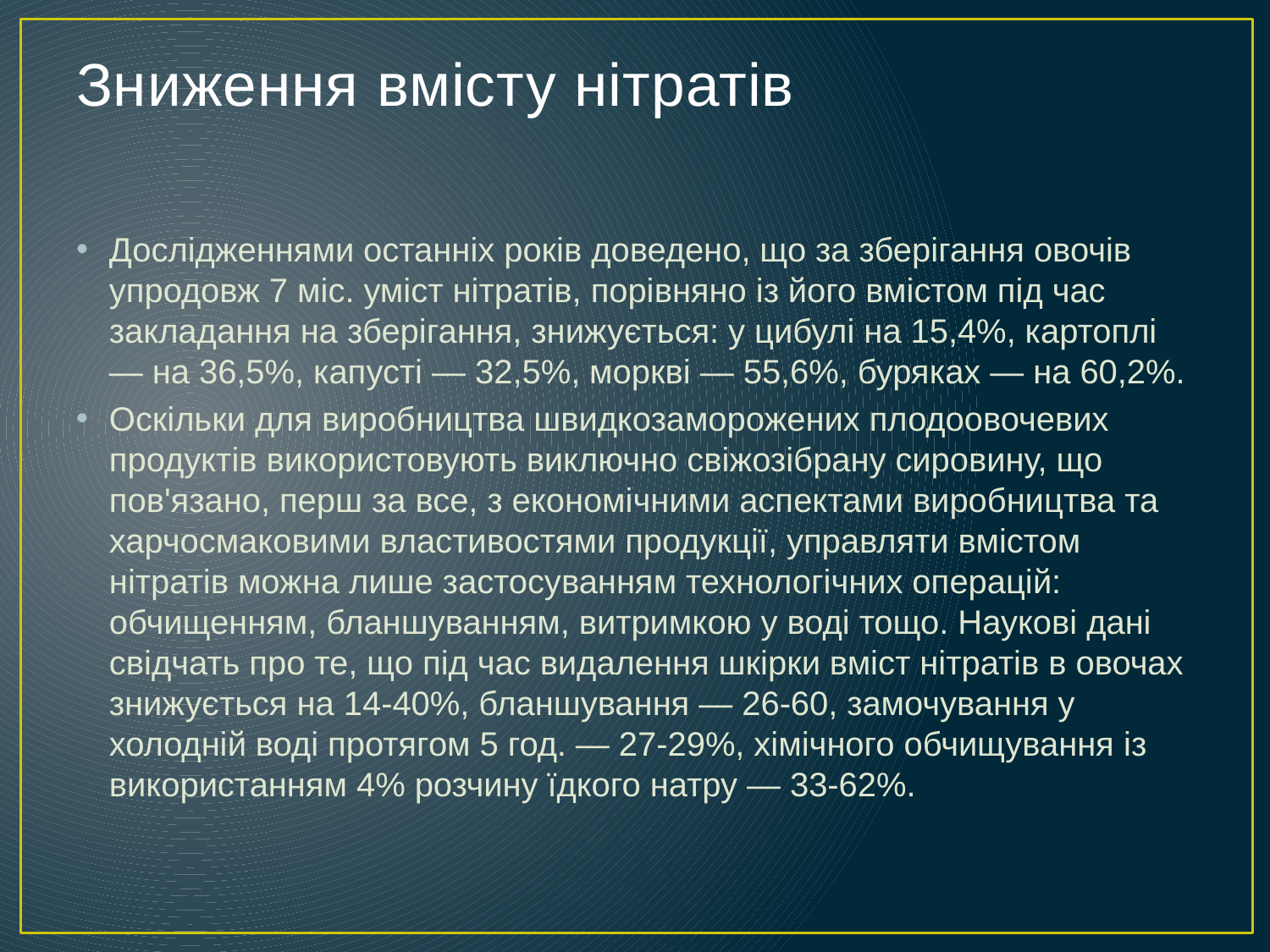

# Зниження вмісту нітратів
Дослідженнями останніх років доведено, що за зберігання овочів упродовж 7 міс. уміст нітратів, порівняно із його вмістом під час закладання на зберігання, знижується: у цибулі на 15,4%, картоплі — на 36,5%, капусті — 32,5%, моркві — 55,6%, буряках — на 60,2%.
Оскільки для виробництва швидкозаморожених плодоовочевих продуктів використовують виключно свіжозібрану сировину, що пов'язано, перш за все, з економічними аспектами виробництва та харчосмаковими властивостями продукції, управляти вмістом нітратів можна лише застосуванням технологічних операцій: обчищенням, бланшуванням, витримкою у воді тощо. Наукові дані свідчать про те, що під час видалення шкірки вміст нітратів в овочах знижується на 14-40%, бланшування — 26-60, замочування у холодній воді протягом 5 год. — 27-29%, хімічного обчищування із використанням 4% розчину їдкого натру — 33-62%.